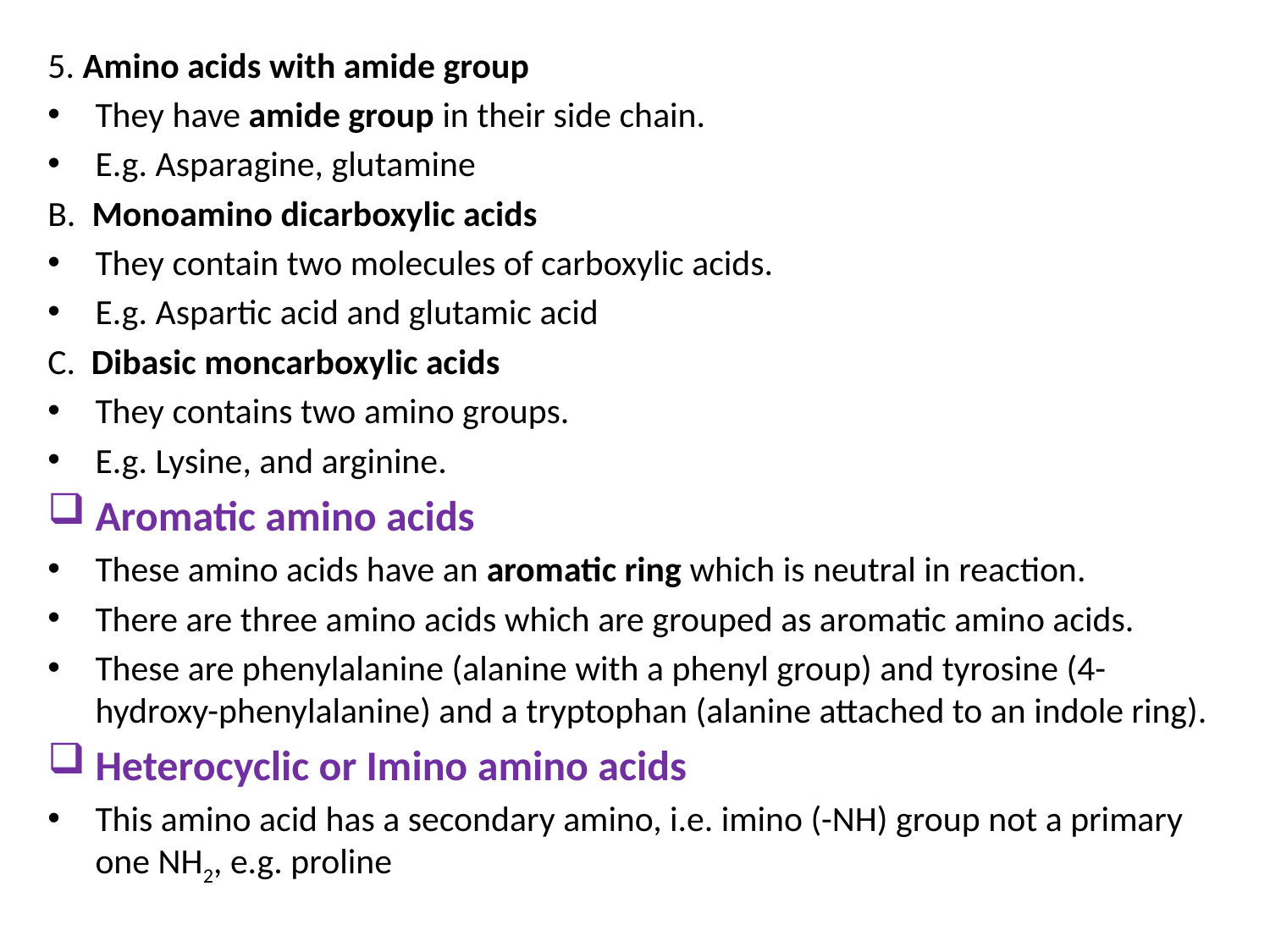

5. Amino acids with amide group
They have amide group in their side chain.
E.g. Asparagine, glutamine
B.  Monoamino dicarboxylic acids
They contain two molecules of carboxylic acids.
E.g. Aspartic acid and glutamic acid
C.  Dibasic moncarboxylic acids
They contains two amino groups.
E.g. Lysine, and arginine.
Aromatic amino acids
These amino acids have an aromatic ring which is neutral in reaction.
There are three amino acids which are grouped as aromatic amino acids.
These are phenylalanine (alanine with a phenyl group) and tyrosine (4-hydroxy-phenylalanine) and a tryptophan (alanine attached to an indole ring).
Heterocyclic or Imino amino acids
This amino acid has a secondary amino, i.e. imino (-NH) group not a primary one NH2, e.g. proline